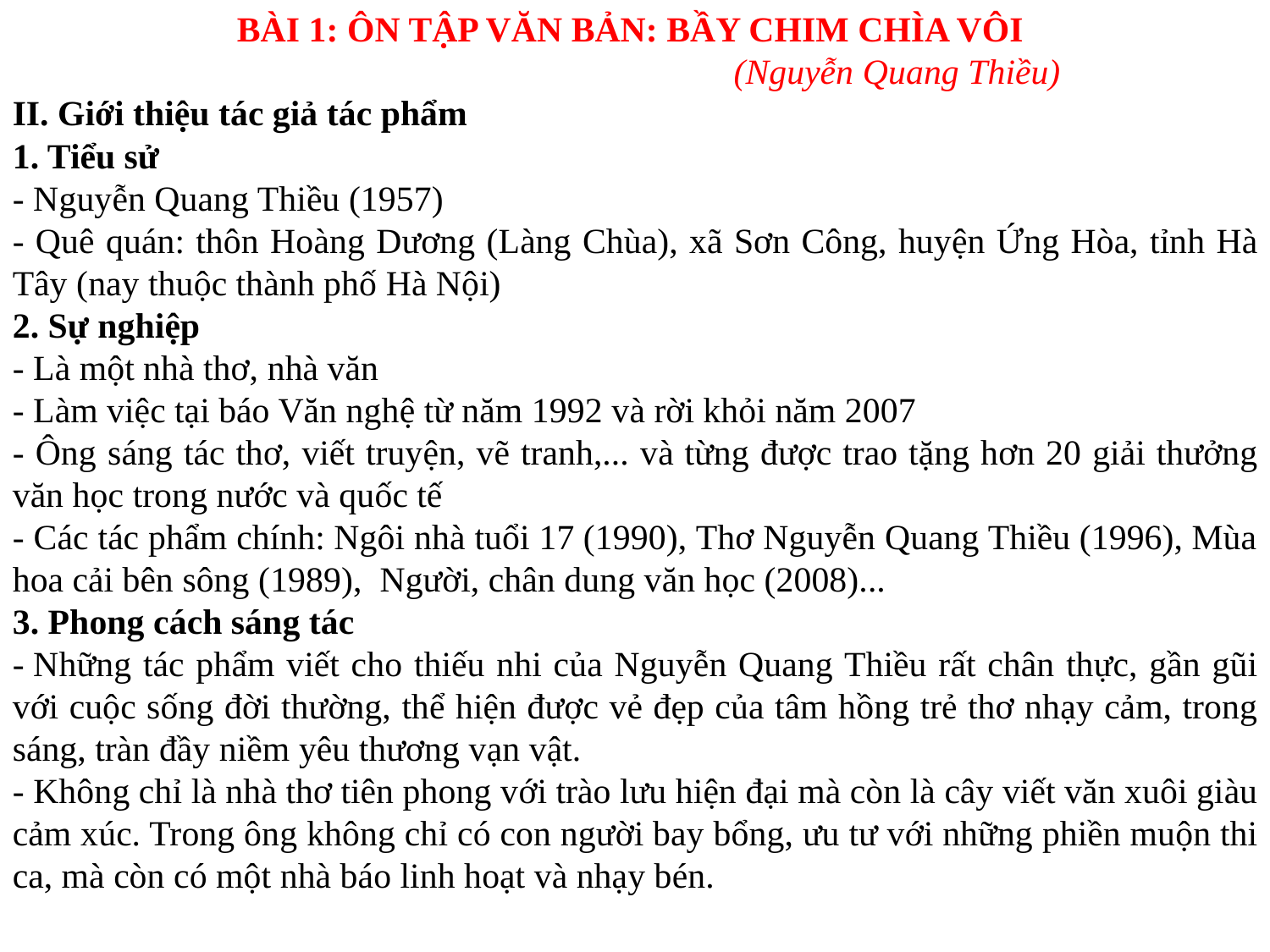

BÀI 1: ÔN TẬP VĂN BẢN: BẦY CHIM CHÌA VÔI
                                                           (Nguyễn Quang Thiều)

II. Giới thiệu tác giả tác phẩm
1. Tiểu sử
- Nguyễn Quang Thiều (1957)
- Quê quán: thôn Hoàng Dương (Làng Chùa), xã Sơn Công, huyện Ứng Hòa, tỉnh Hà Tây (nay thuộc thành phố Hà Nội)
2. Sự nghiệp
- Là một nhà thơ, nhà văn
- Làm việc tại báo Văn nghệ từ năm 1992 và rời khỏi năm 2007
- Ông sáng tác thơ, viết truyện, vẽ tranh,... và từng được trao tặng hơn 20 giải thưởng văn học trong nước và quốc tế
- Các tác phẩm chính: Ngôi nhà tuổi 17 (1990), Thơ Nguyễn Quang Thiều (1996), Mùa hoa cải bên sông (1989),  Người, chân dung văn học (2008)...
3. Phong cách sáng tác
- Những tác phẩm viết cho thiếu nhi của Nguyễn Quang Thiều rất chân thực, gần gũi với cuộc sống đời thường, thể hiện được vẻ đẹp của tâm hồng trẻ thơ nhạy cảm, trong sáng, tràn đầy niềm yêu thương vạn vật.
- Không chỉ là nhà thơ tiên phong với trào lưu hiện đại mà còn là cây viết văn xuôi giàu cảm xúc. Trong ông không chỉ có con người bay bổng, ưu tư với những phiền muộn thi ca, mà còn có một nhà báo linh hoạt và nhạy bén.